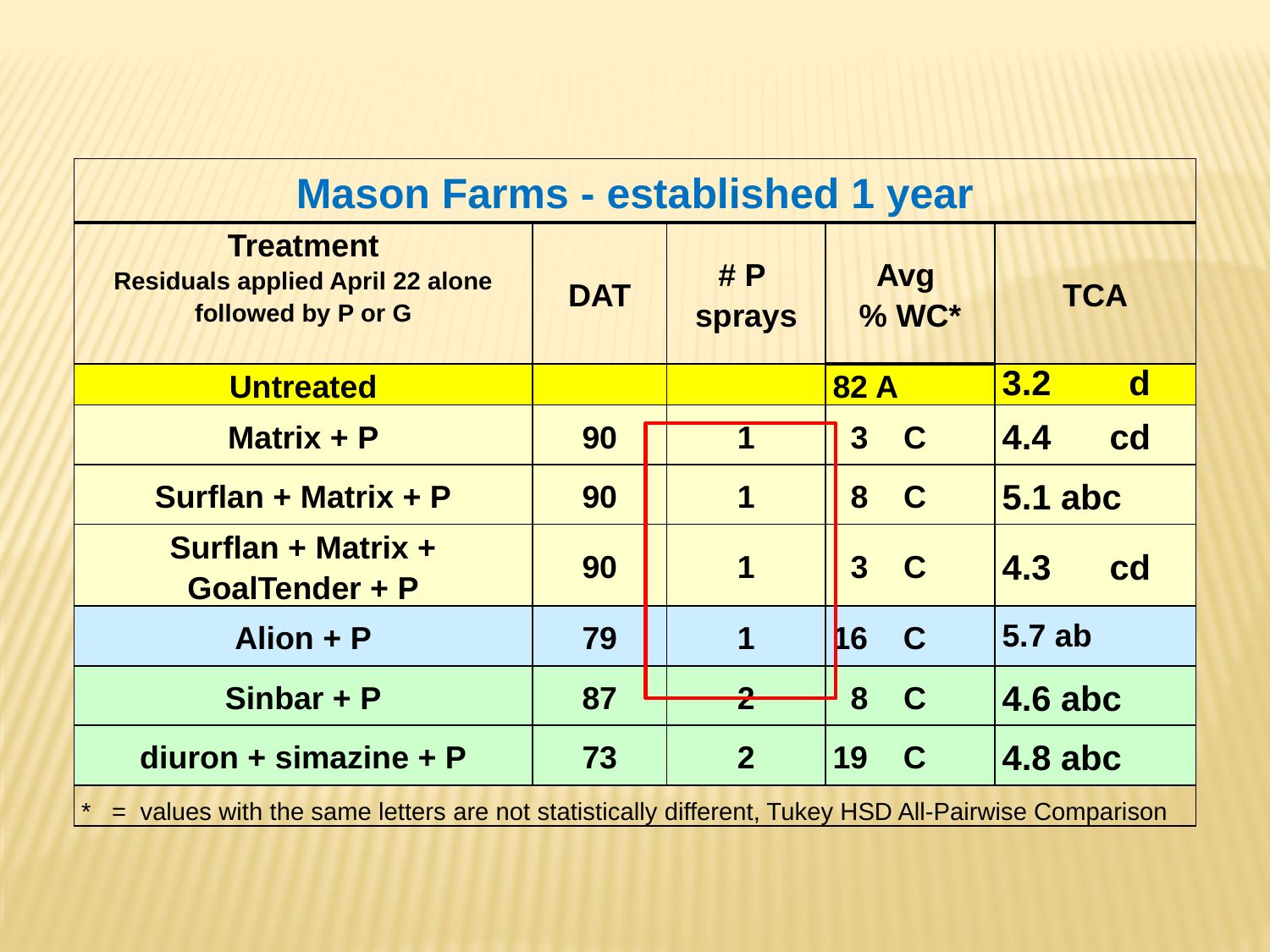

| Mason Farms - established 1 year |  |  |  |  |
| --- | --- | --- | --- | --- |
| Treatment Residuals applied April 22 alone followed by P or G | DAT | # P sprays | Avg % WC\* | TCA |
| Untreated |  |  | 82 A | 3.2 d |
| Matrix + P | 90 | 1 | 3 C | 4.4 cd |
| Surflan + Matrix + P | 90 | 1 | 8 C | 5.1 abc |
| Surflan + Matrix + GoalTender + P | 90 | 1 | 3 C | 4.3 cd |
| Alion + P | 79 | 1 | 16 C | 5.7 ab |
| Sinbar + P | 87 | 2 | 8 C | 4.6 abc |
| diuron + simazine + P | 73 | 2 | 19 C | 4.8 abc |
| \* = values with the same letters are not statistically different, Tukey HSD All-Pairwise Comparison |  |  |  |  |